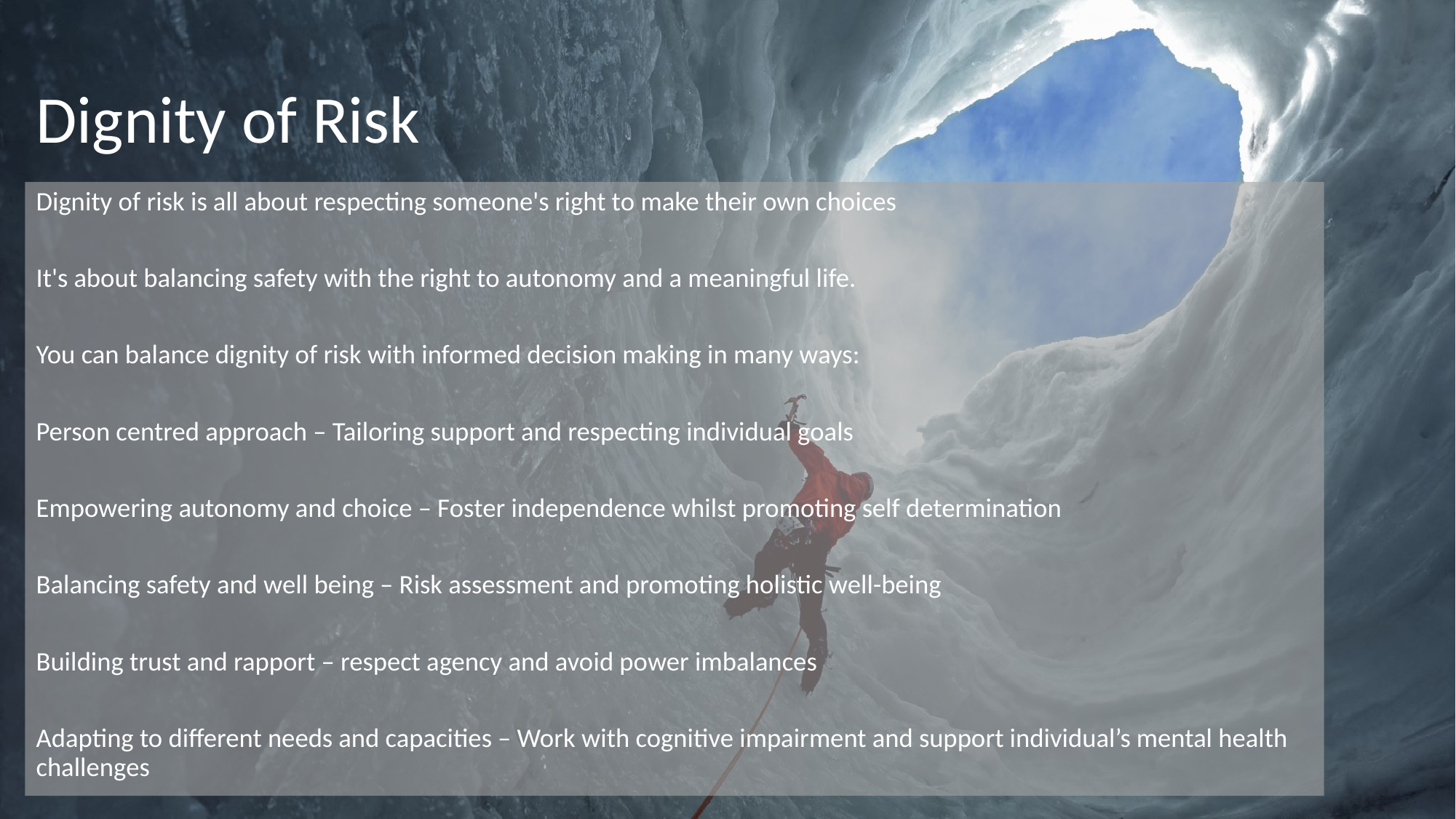

# Dignity of Risk
Dignity of risk is all about respecting someone's right to make their own choices

It's about balancing safety with the right to autonomy and a meaningful life.

You can balance dignity of risk with informed decision making in many ways:

Person centred approach – Tailoring support and respecting individual goals

Empowering autonomy and choice – Foster independence whilst promoting self determination

Balancing safety and well being – Risk assessment and promoting holistic well-being

Building trust and rapport – respect agency and avoid power imbalances

Adapting to different needs and capacities – Work with cognitive impairment and support individual’s mental health challenges